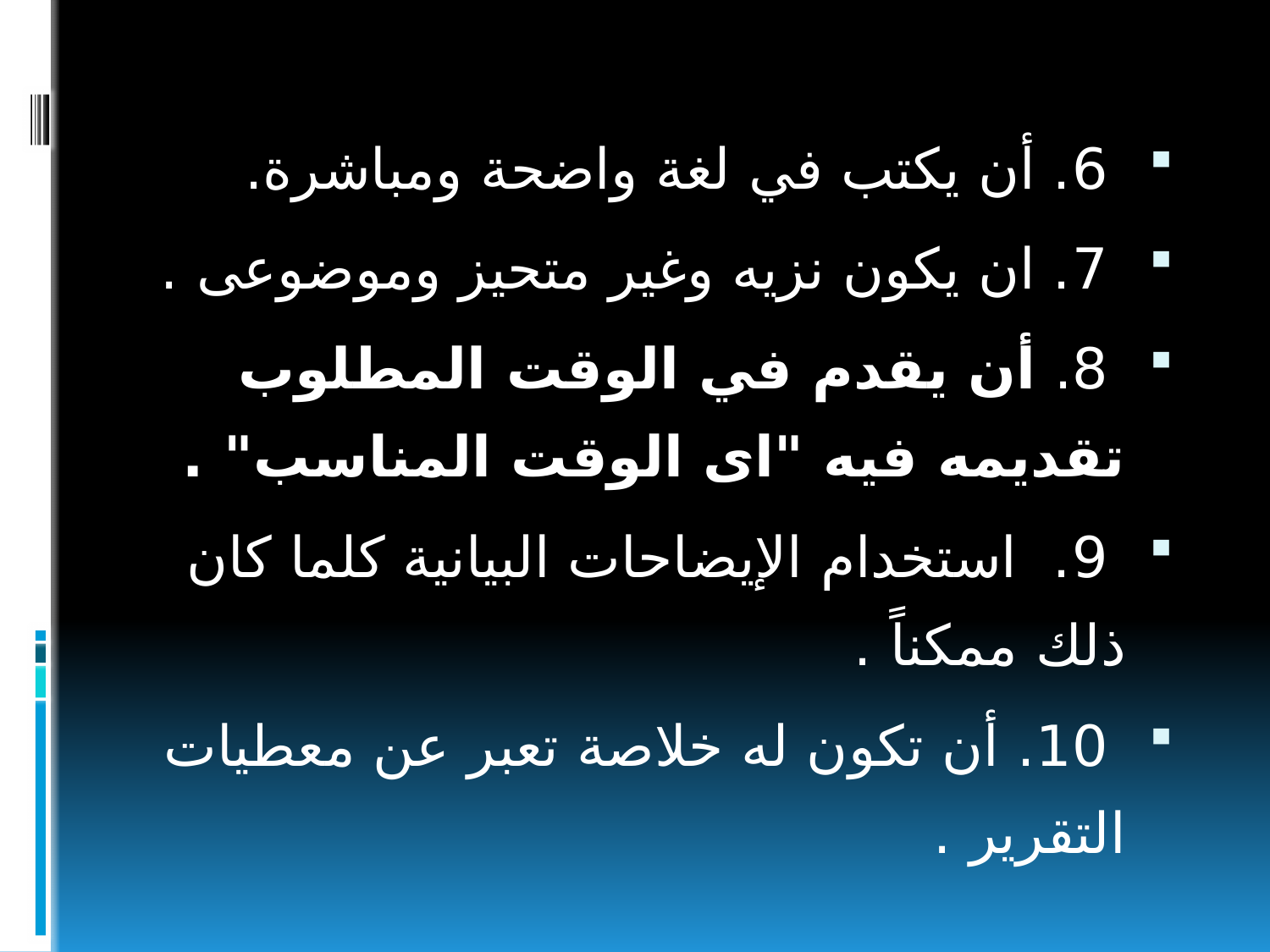

6. أن يكتب في لغة واضحة ومباشرة.
 7. ان يكون نزيه وغير متحيز وموضوعى .
 8. أن يقدم في الوقت المطلوب تقديمه فيه "اى الوقت المناسب" .
 9.  استخدام الإيضاحات البيانية كلما كان ذلك ممكناً .
 10. أن تكون له خلاصة تعبر عن معطيات التقرير .